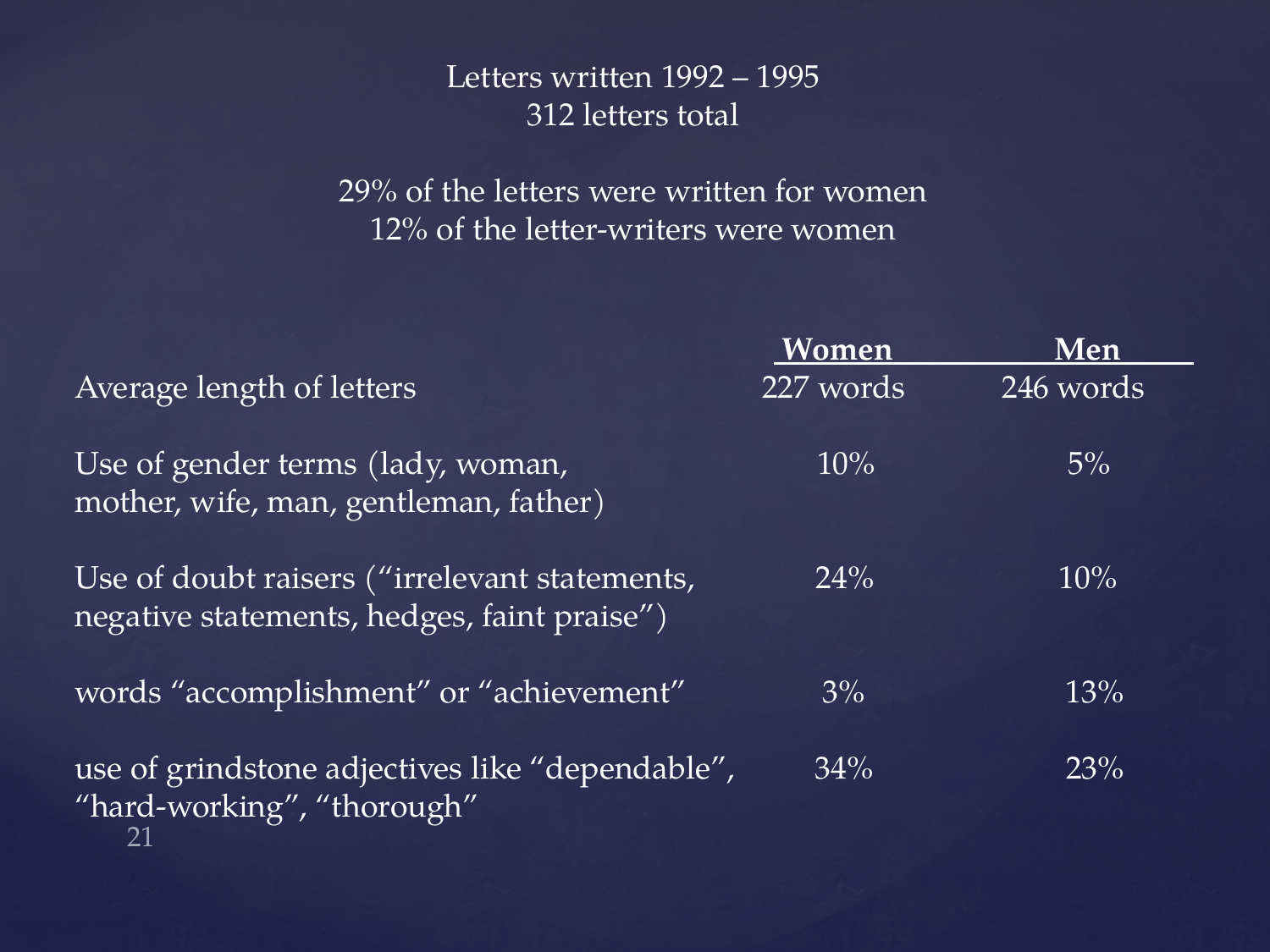

Letters written 1992 – 1995
312 letters total

29% of the letters were written for women
12% of the letter-writers were women
					         Women                    Men
Average length of letters                                           227 words            246 words

Use of gender terms (lady, woman,                               10%                        5%
mother, wife, man, gentleman, father)

Use of doubt raisers (“irrelevant statements,               24%                       10%
negative statements, hedges, faint praise”)

words “accomplishment” or “achievement”                 3%                         13%

use of grindstone adjectives like “dependable”,          34%                        23%
“hard-working”, “thorough”

21